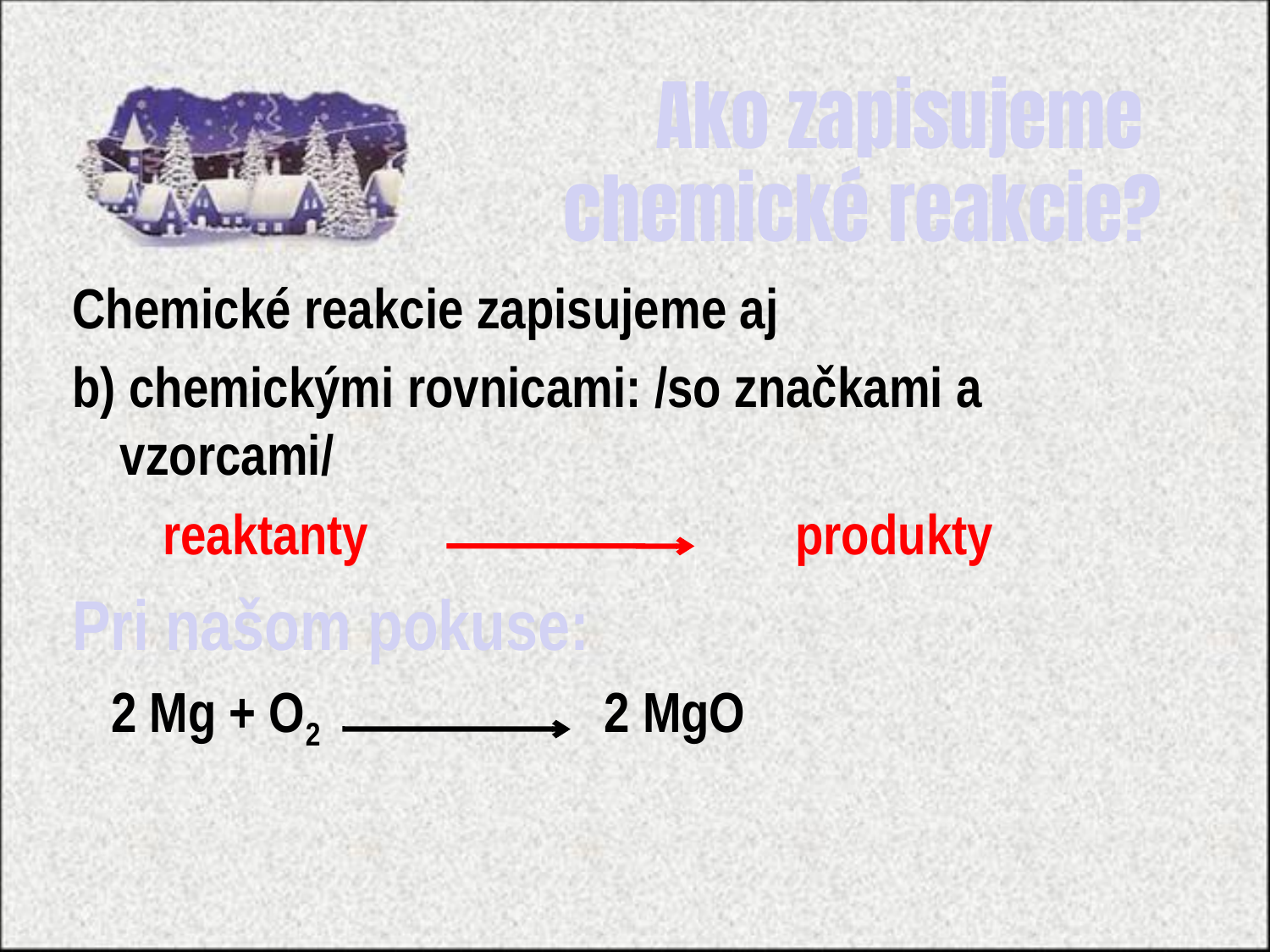

# Ako zapisujeme chemické reakcie?
Chemické reakcie zapisujeme aj
b) chemickými rovnicami: /so značkami a vzorcami/
       reaktanty                                 produkty
Pri našom pokuse:
   2 Mg + O2                      2 MgO